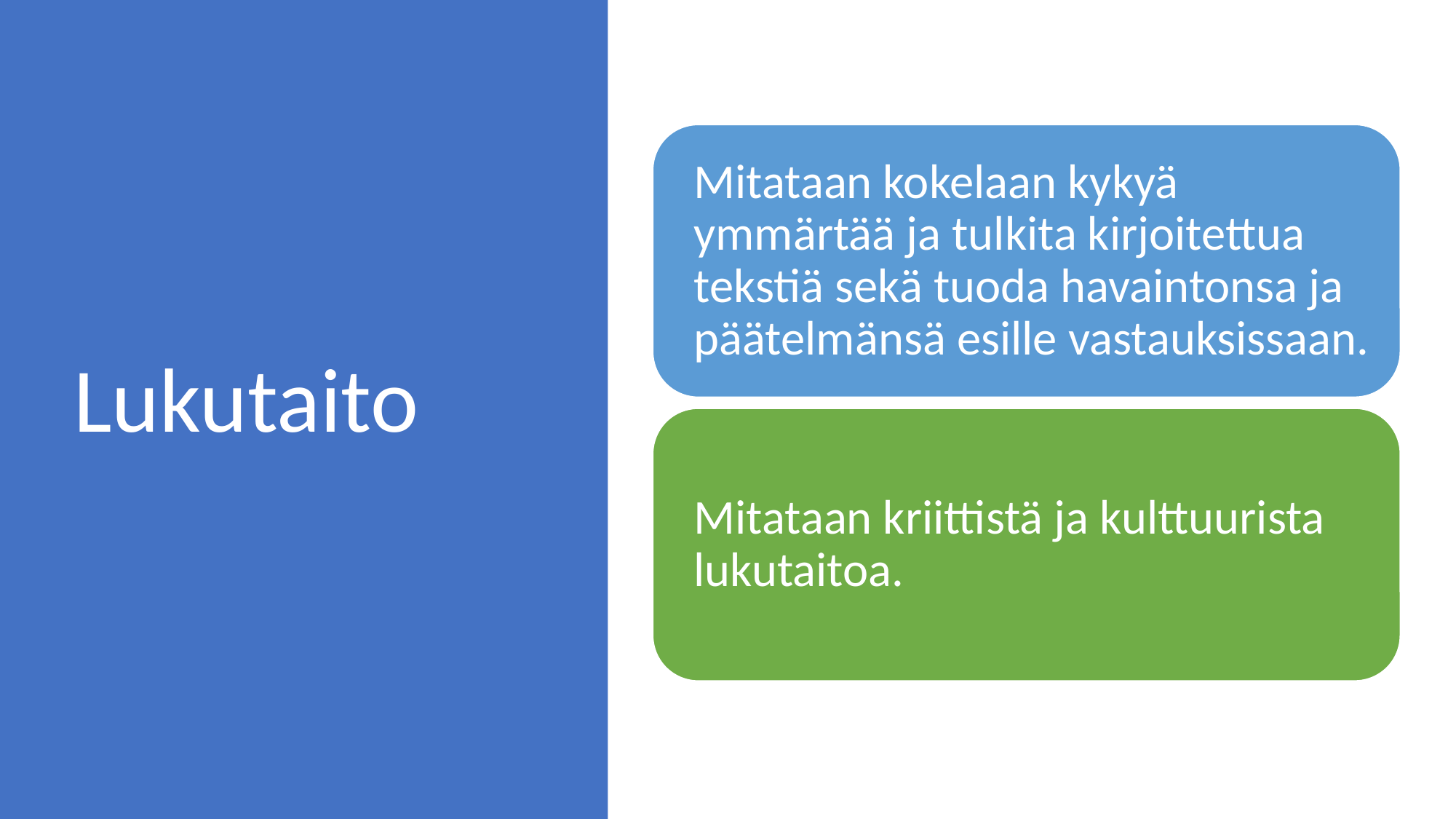

# Lukutaito
Mitataan kokelaan kykyä ymmärtää ja tulkita kirjoitettua tekstiä sekä tuoda havaintonsa ja päätelmänsä esille vastauksissaan.
Mitataan kriittistä ja kulttuurista lukutaitoa.